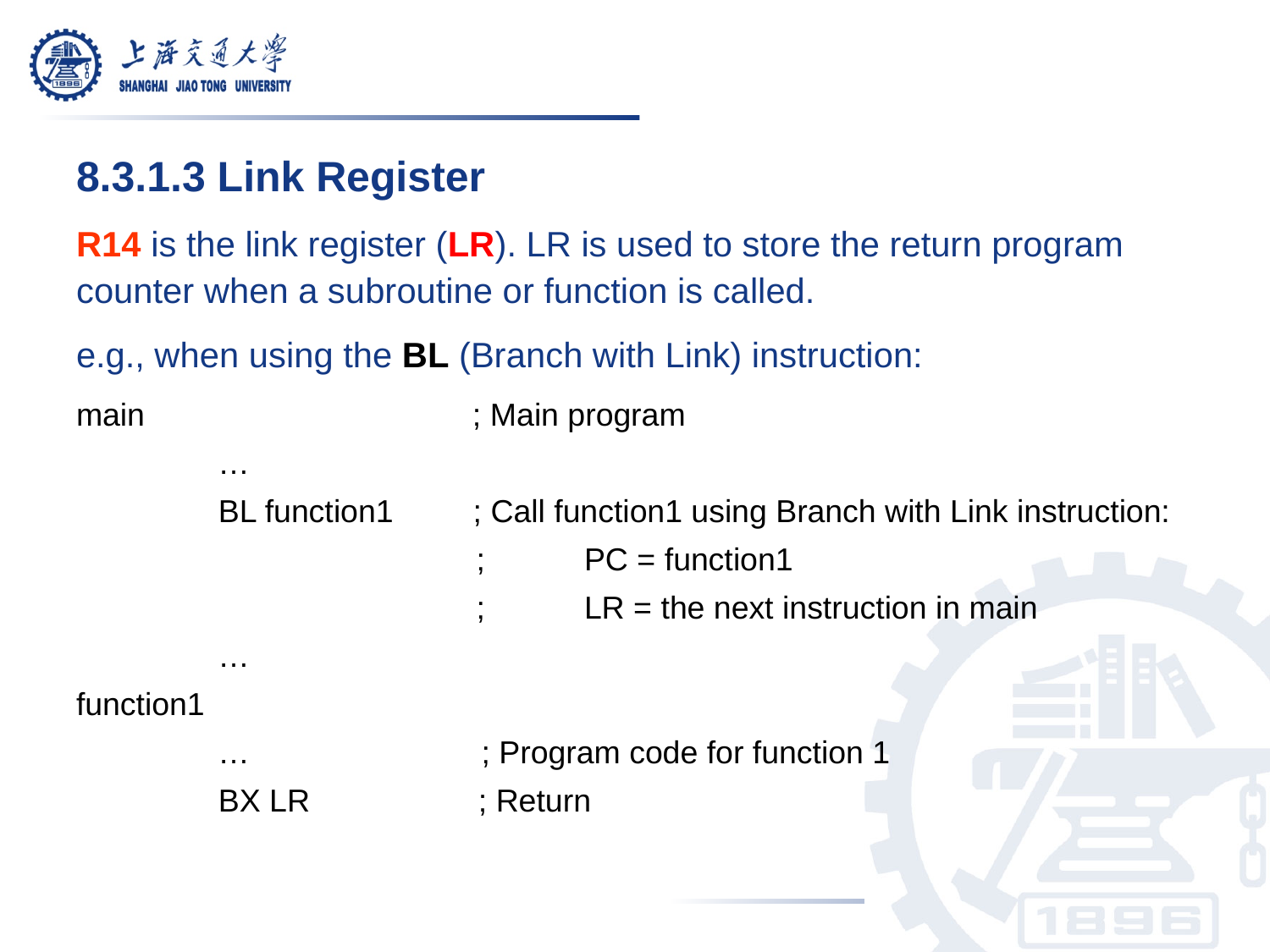

8.3.1.3 Link Register
R14 is the link register (LR). LR is used to store the return program counter when a subroutine or function is called.
e.g., when using the BL (Branch with Link) instruction:
main                                     ; Main program
                …
                BL function1         ; Call function1 using Branch with Link instruction:
                                             ; 	PC = function1
                                             ; 	LR = the next instruction in main
                …
function1
                …                          ; Program code for function 1
                BX LR                   ; Return